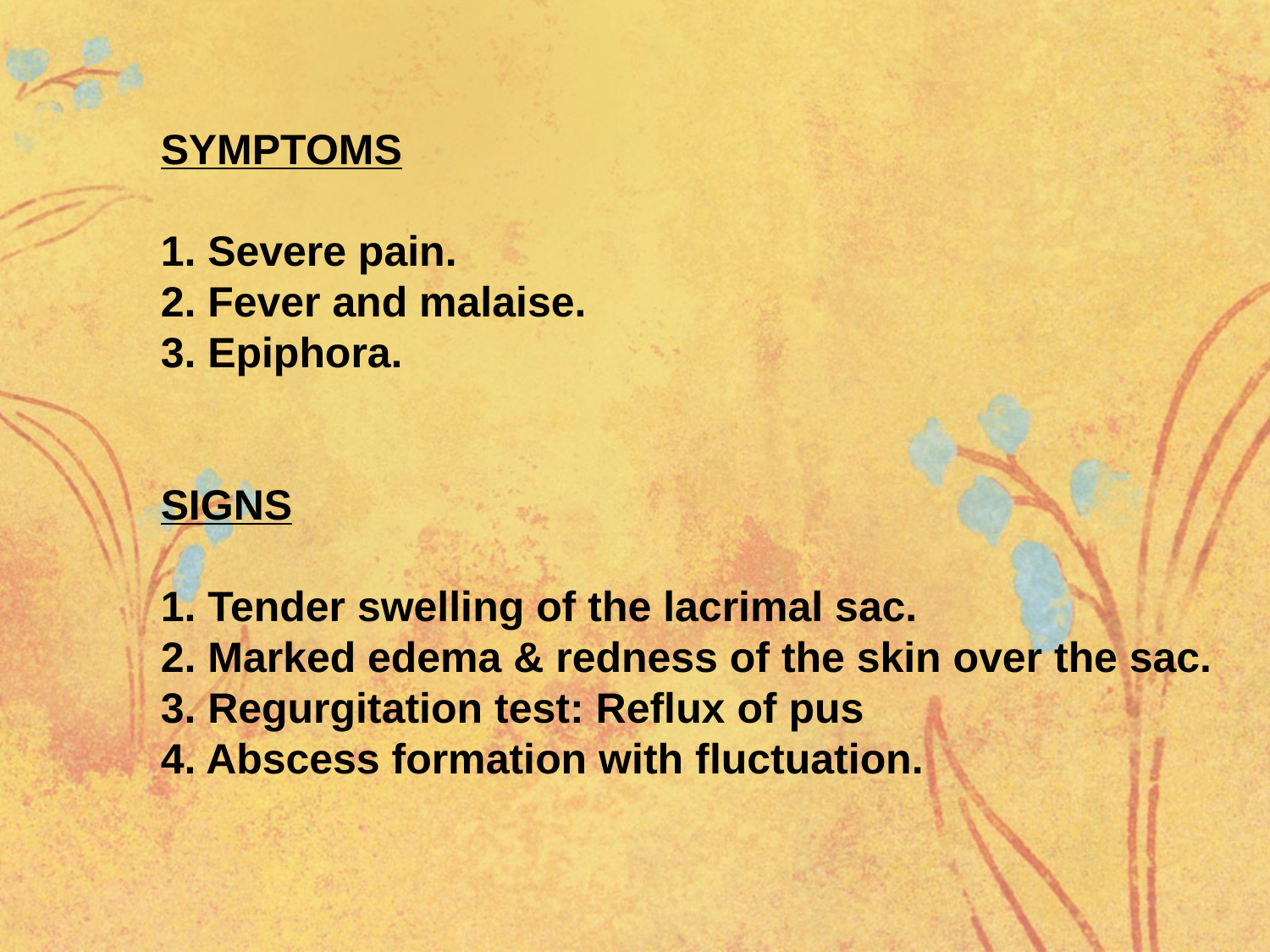

SYMPTOMS
1. Severe pain.
2. Fever and malaise.
3. Epiphora.

SIGNS
1. Tender swelling of the lacrimal sac.
2. Marked edema & redness of the skin over the sac.
3. Regurgitation test: Reflux of pus
4. Abscess formation with fluctuation.